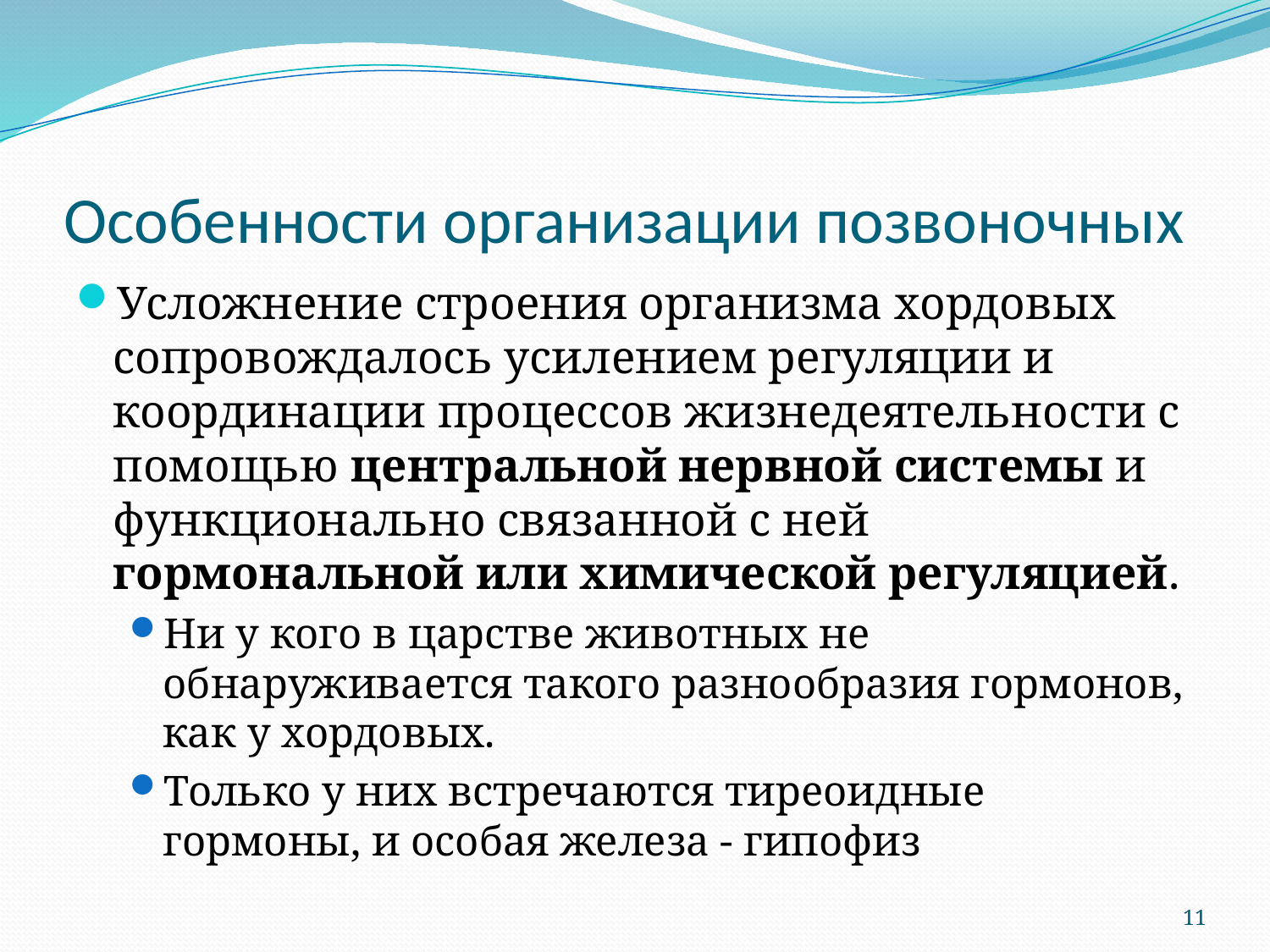

# Особенности организации позвоночных
Усложнение строения организма хордовых сопровождалось усилением регуляции и координации процессов жизнедеятельности с помощью центральной нервной системы и функционально связанной с ней гормональной или химической регуляцией.
Ни у кого в царстве животных не обнаруживается такого разнообразия гормонов, как у хордовых.
Только у них встречаются тиреоидные гормоны, и особая железа - гипофиз
11